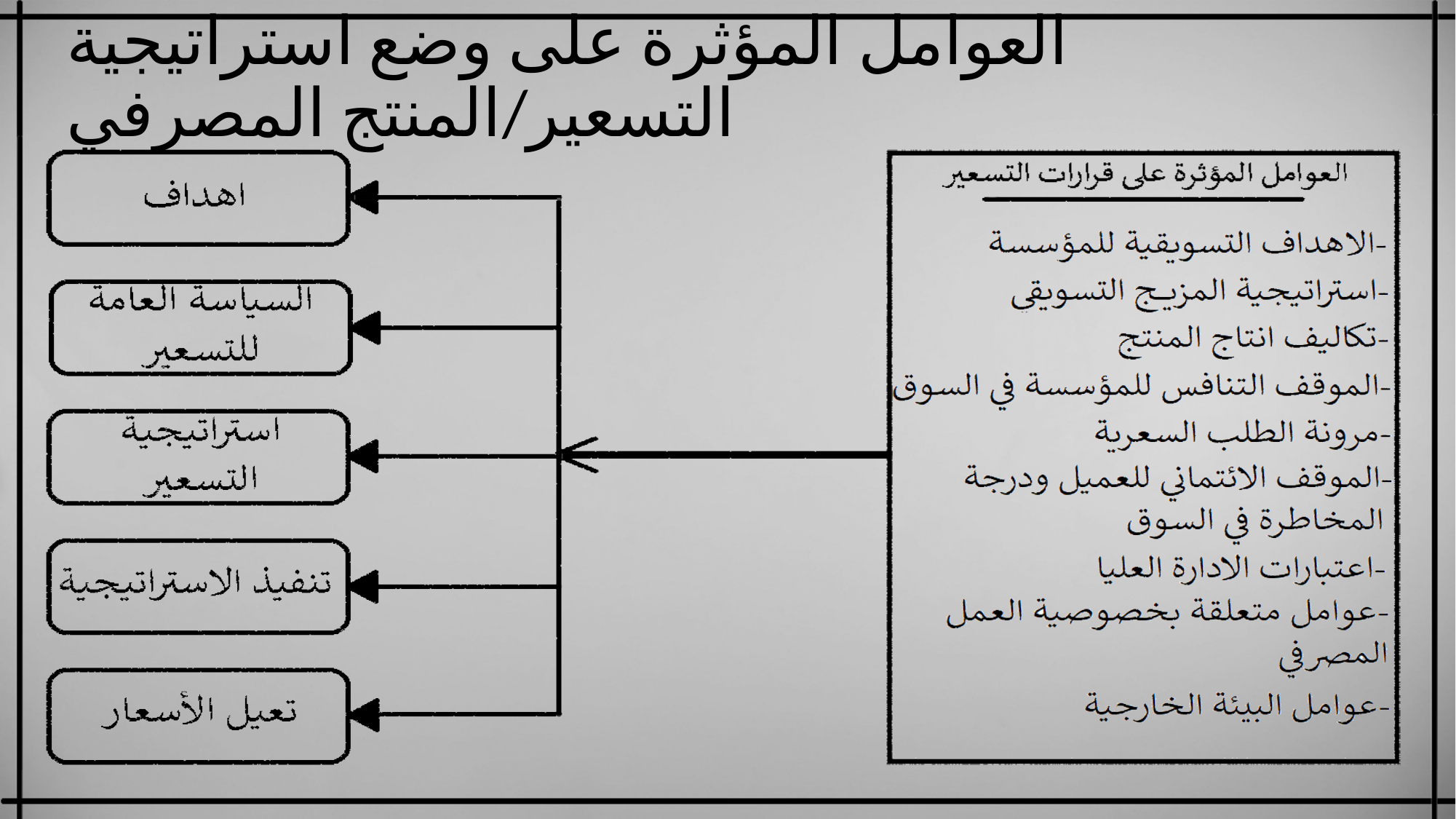

# العوامل المؤثرة على وضع استراتيجية التسعير/المنتج المصرفي